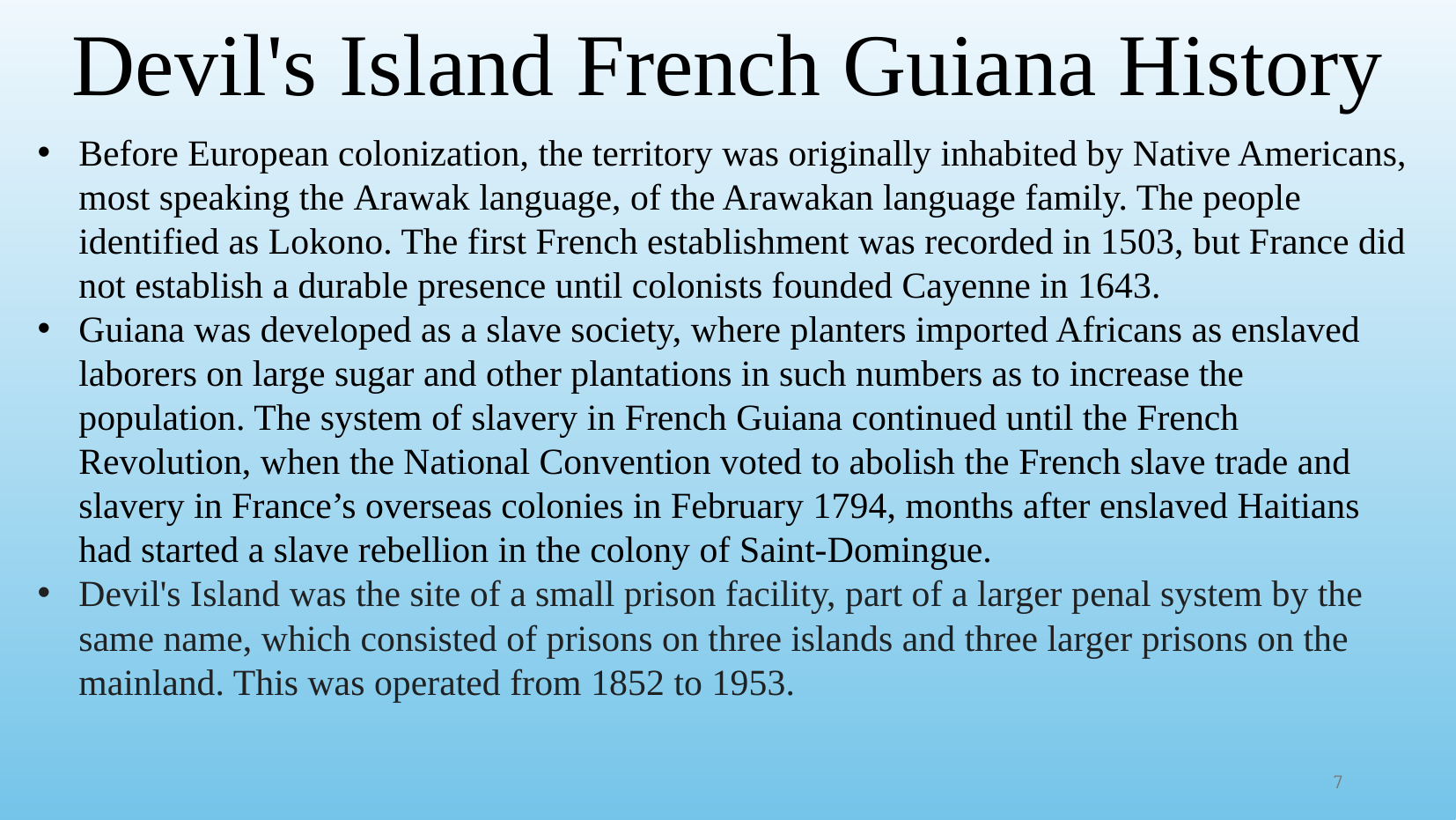

Devil's Island French Guiana History
Before European colonization, the territory was originally inhabited by Native Americans, most speaking the Arawak language, of the Arawakan language family. The people identified as Lokono. The first French establishment was recorded in 1503, but France did not establish a durable presence until colonists founded Cayenne in 1643.
Guiana was developed as a slave society, where planters imported Africans as enslaved laborers on large sugar and other plantations in such numbers as to increase the population. The system of slavery in French Guiana continued until the French Revolution, when the National Convention voted to abolish the French slave trade and slavery in France’s overseas colonies in February 1794, months after enslaved Haitians had started a slave rebellion in the colony of Saint-Domingue.
Devil's Island was the site of a small prison facility, part of a larger penal system by the same name, which consisted of prisons on three islands and three larger prisons on the mainland. This was operated from 1852 to 1953.
7